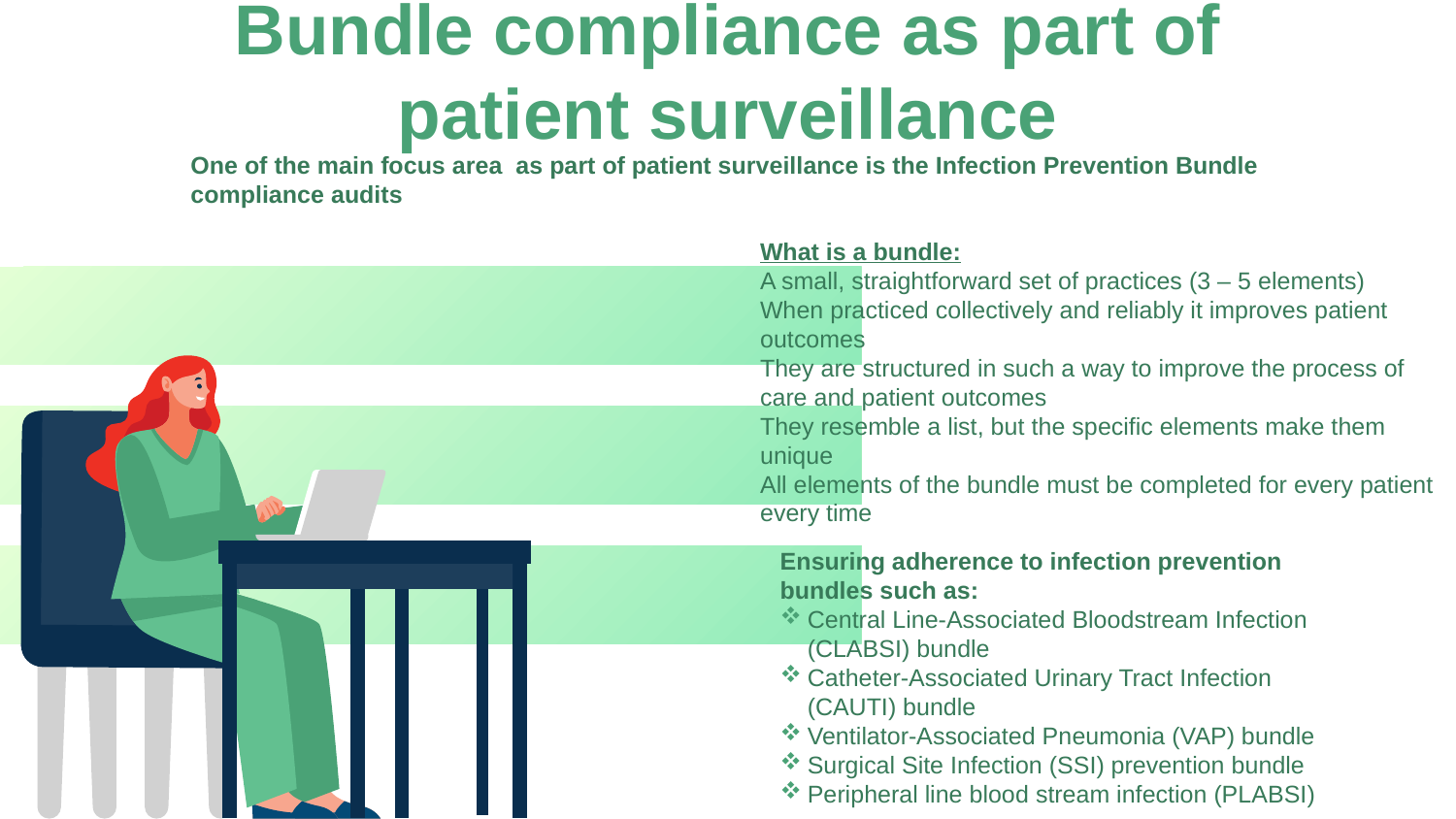

# Bundle compliance as part of patient surveillance
One of the main focus area  as part of patient surveillance is the Infection Prevention Bundle compliance audits

What is a bundle:
A small, straightforward set of practices (3 – 5 elements)
When practiced collectively and reliably it improves patient outcomes
They are structured in such a way to improve the process of care and patient outcomes
They resemble a list, but the specific elements make them unique
All elements of the bundle must be completed for every patient every time

Ensuring adherence to infection prevention bundles such as:
Central Line-Associated Bloodstream Infection (CLABSI) bundle
Catheter-Associated Urinary Tract Infection (CAUTI) bundle
Ventilator-Associated Pneumonia (VAP) bundle
Surgical Site Infection (SSI) prevention bundle
Peripheral line blood stream infection (PLABSI)